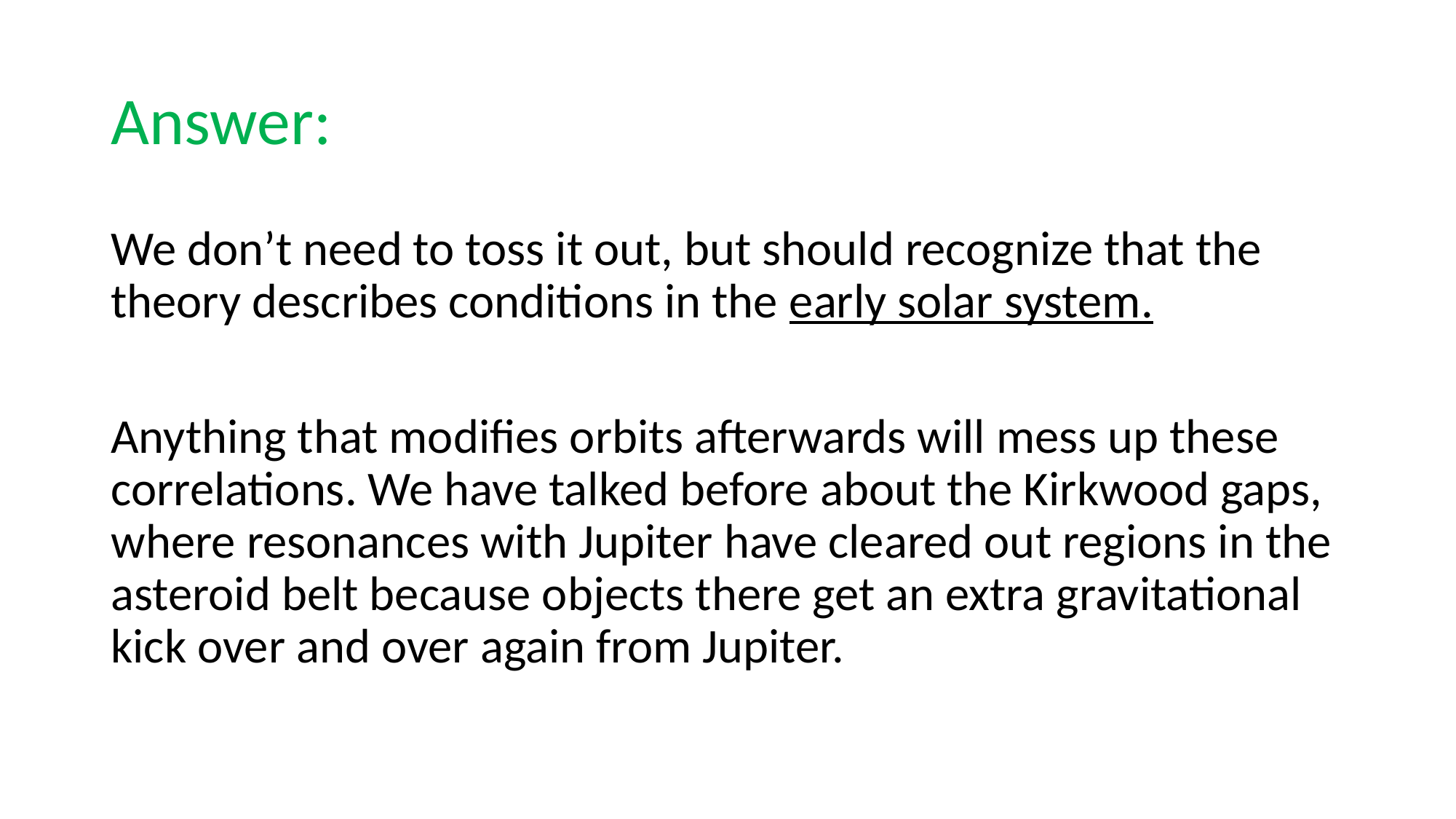

# Answer:
We don’t need to toss it out, but should recognize that the theory describes conditions in the early solar system.

Anything that modifies orbits afterwards will mess up these correlations. We have talked before about the Kirkwood gaps, where resonances with Jupiter have cleared out regions in the asteroid belt because objects there get an extra gravitational kick over and over again from Jupiter.